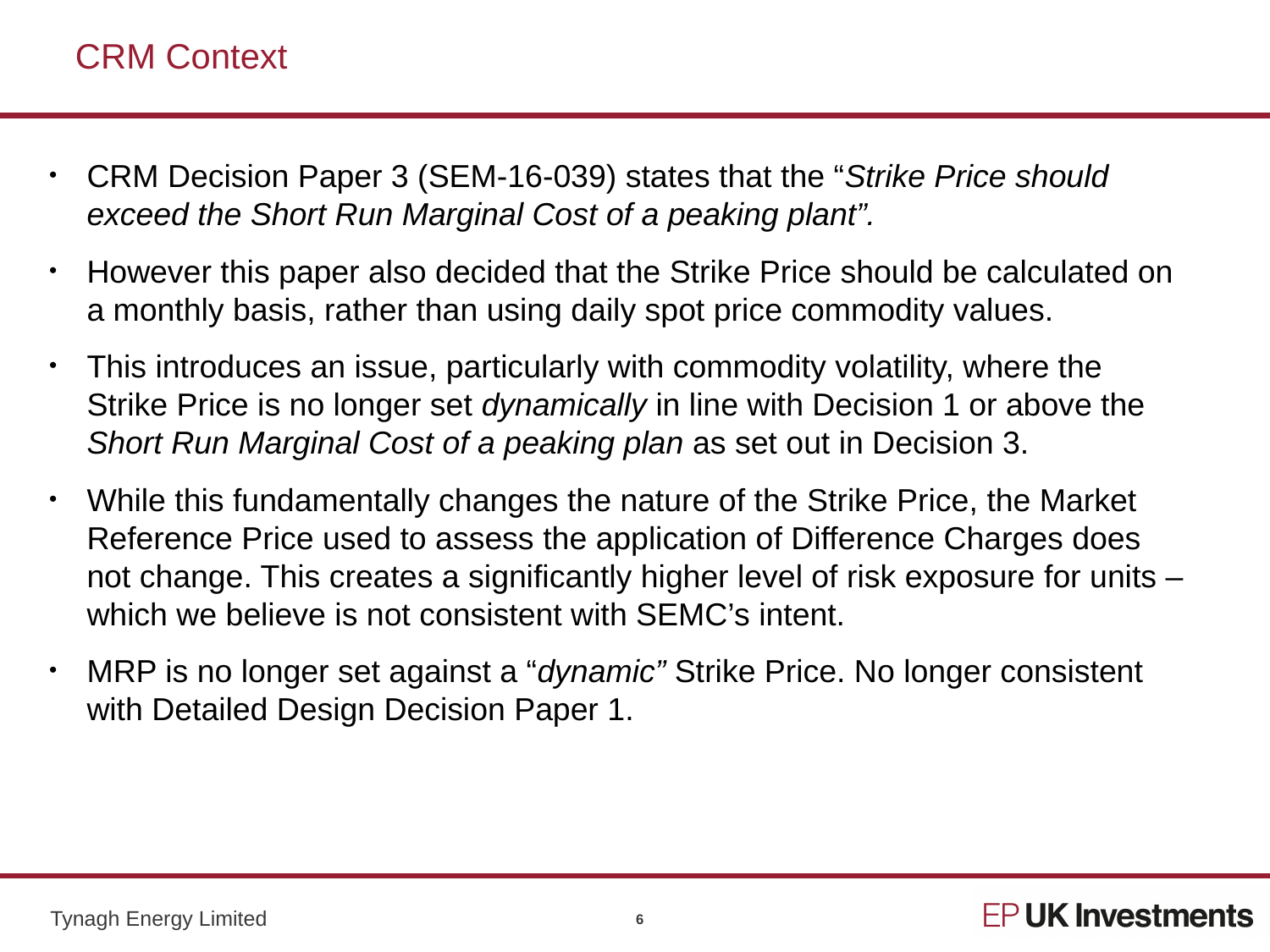

# CRM Context
CRM Decision Paper 3 (SEM-16-039) states that the “Strike Price should exceed the Short Run Marginal Cost of a peaking plant”.
However this paper also decided that the Strike Price should be calculated on a monthly basis, rather than using daily spot price commodity values.
This introduces an issue, particularly with commodity volatility, where the Strike Price is no longer set dynamically in line with Decision 1 or above the Short Run Marginal Cost of a peaking plan as set out in Decision 3.
While this fundamentally changes the nature of the Strike Price, the Market Reference Price used to assess the application of Difference Charges does not change. This creates a significantly higher level of risk exposure for units – which we believe is not consistent with SEMC’s intent.
MRP is no longer set against a “dynamic” Strike Price. No longer consistent with Detailed Design Decision Paper 1.
6